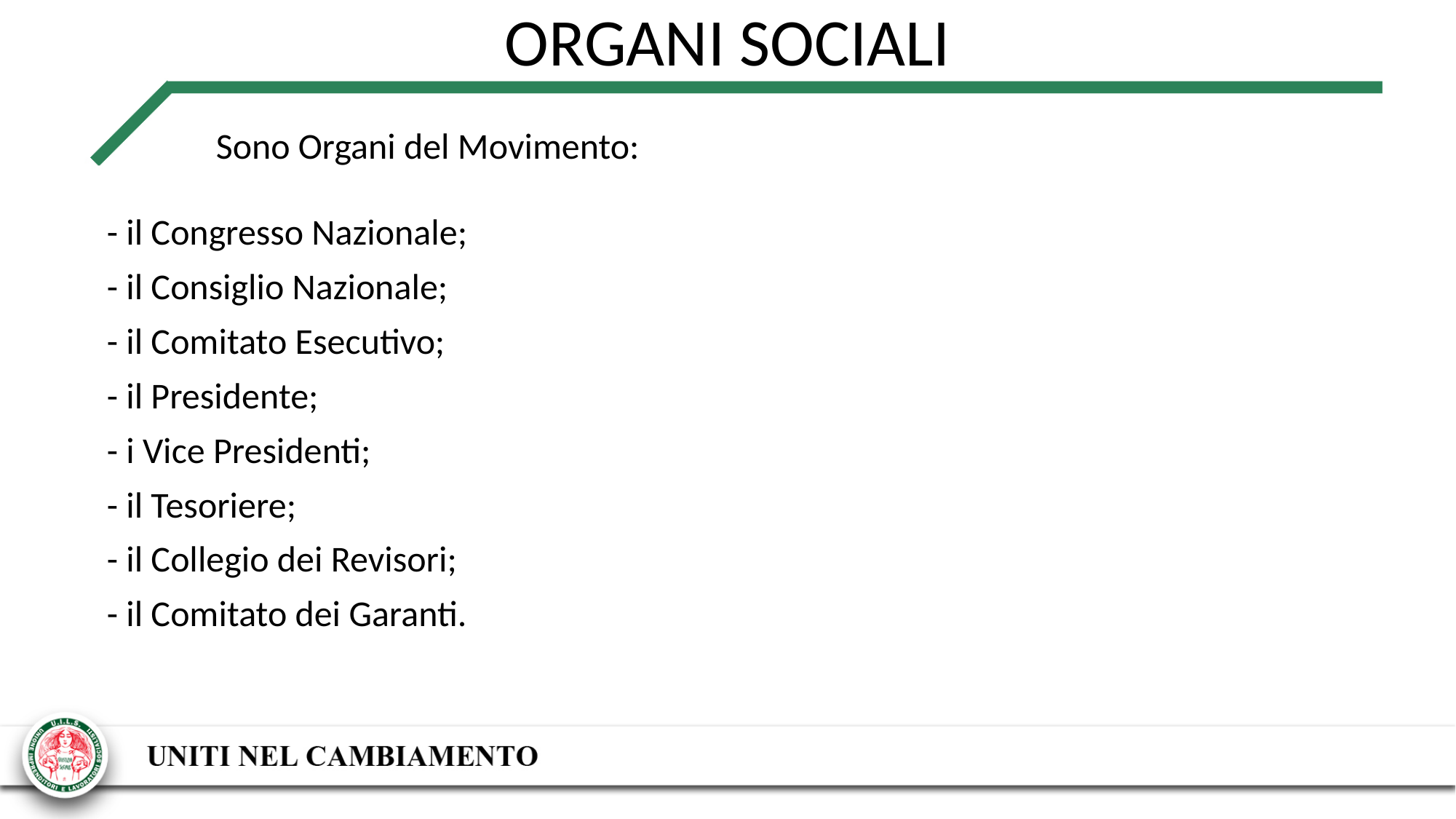

# ORGANI SOCIALI
	Sono Organi del Movimento:

- il Congresso Nazionale;
- il Consiglio Nazionale;
- il Comitato Esecutivo;
- il Presidente;
- i Vice Presidenti;
- il Tesoriere;
- il Collegio dei Revisori;
- il Comitato dei Garanti.